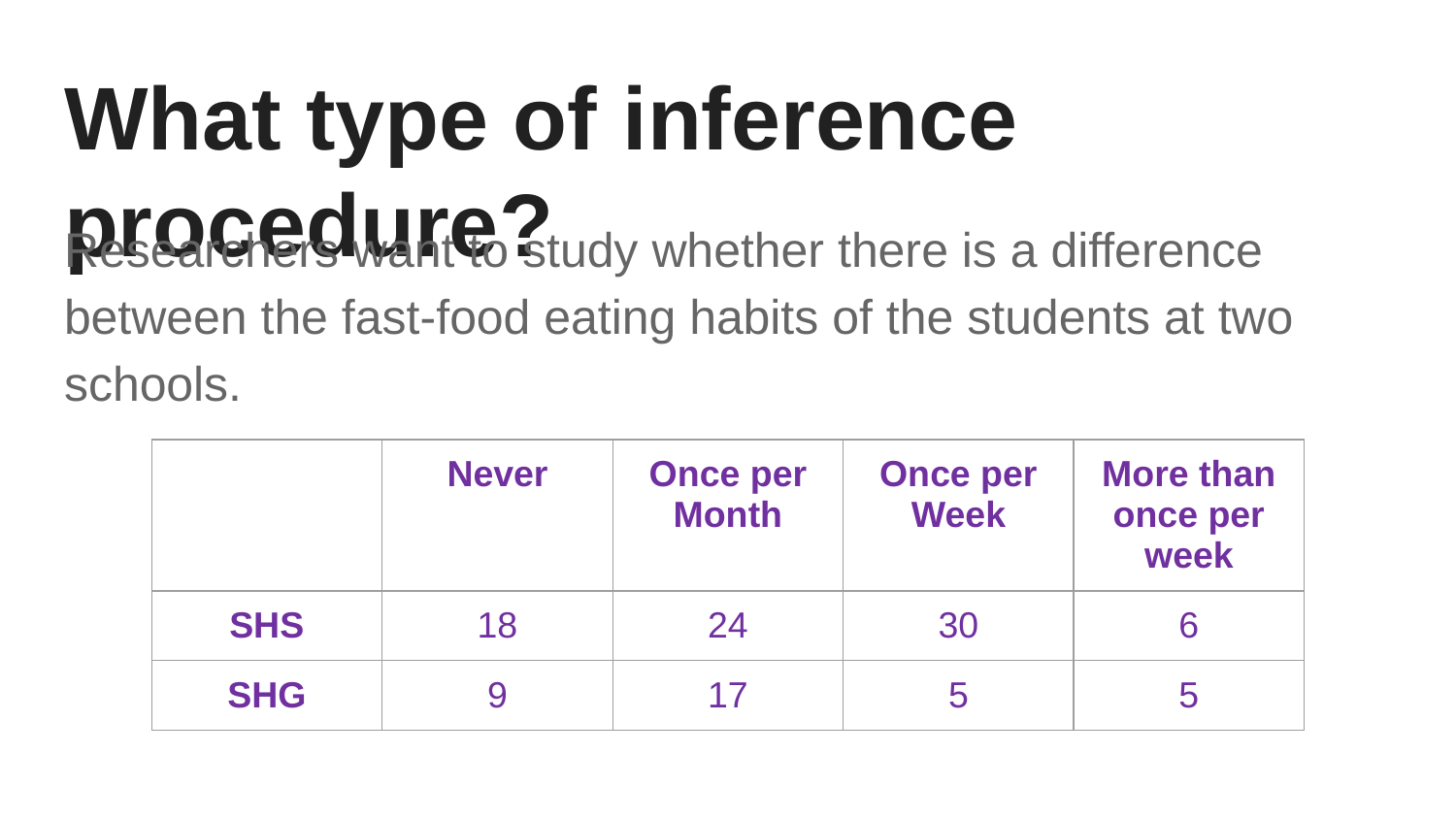

# What type of inference procedure?
Researchers want to study whether there is a difference between the fast-food eating habits of the students at two schools.

|  | Never | Once per Month | Once per Week | More than once per week |
| --- | --- | --- | --- | --- |
| SHS | 18 | 24 | 30 | 6 |
| SHG | 9 | 17 | 5 | 5 |